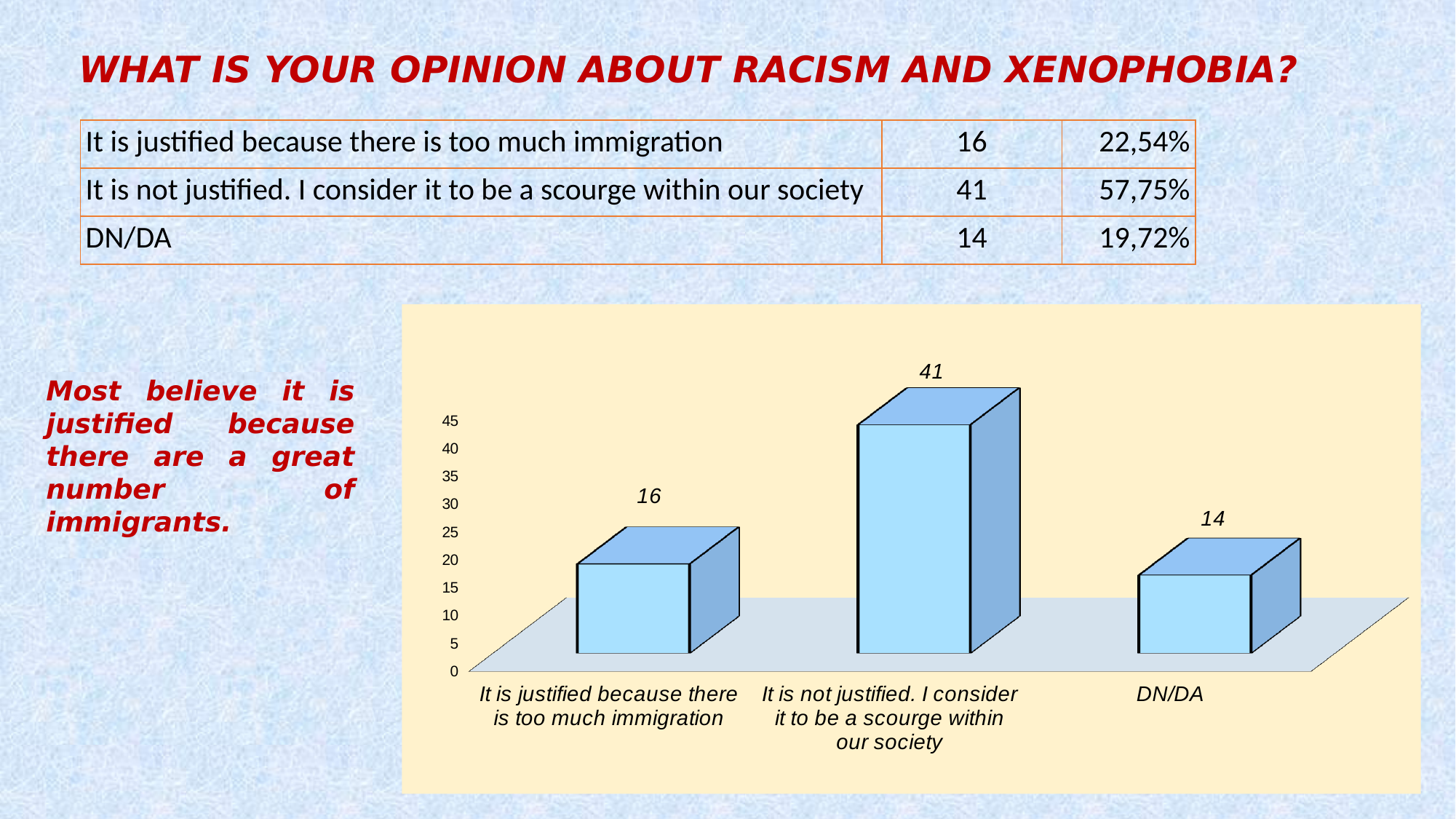

What is your opinion about racism and xenophobia?
| It is justified because there is too much immigration | 16 | 22,54% |
| --- | --- | --- |
| It is not justified. I consider it to be a scourge within our society | 41 | 57,75% |
| DN/DA | 14 | 19,72% |

[unsupported chart]

Most believe it is justified because there are a great number of immigrants.